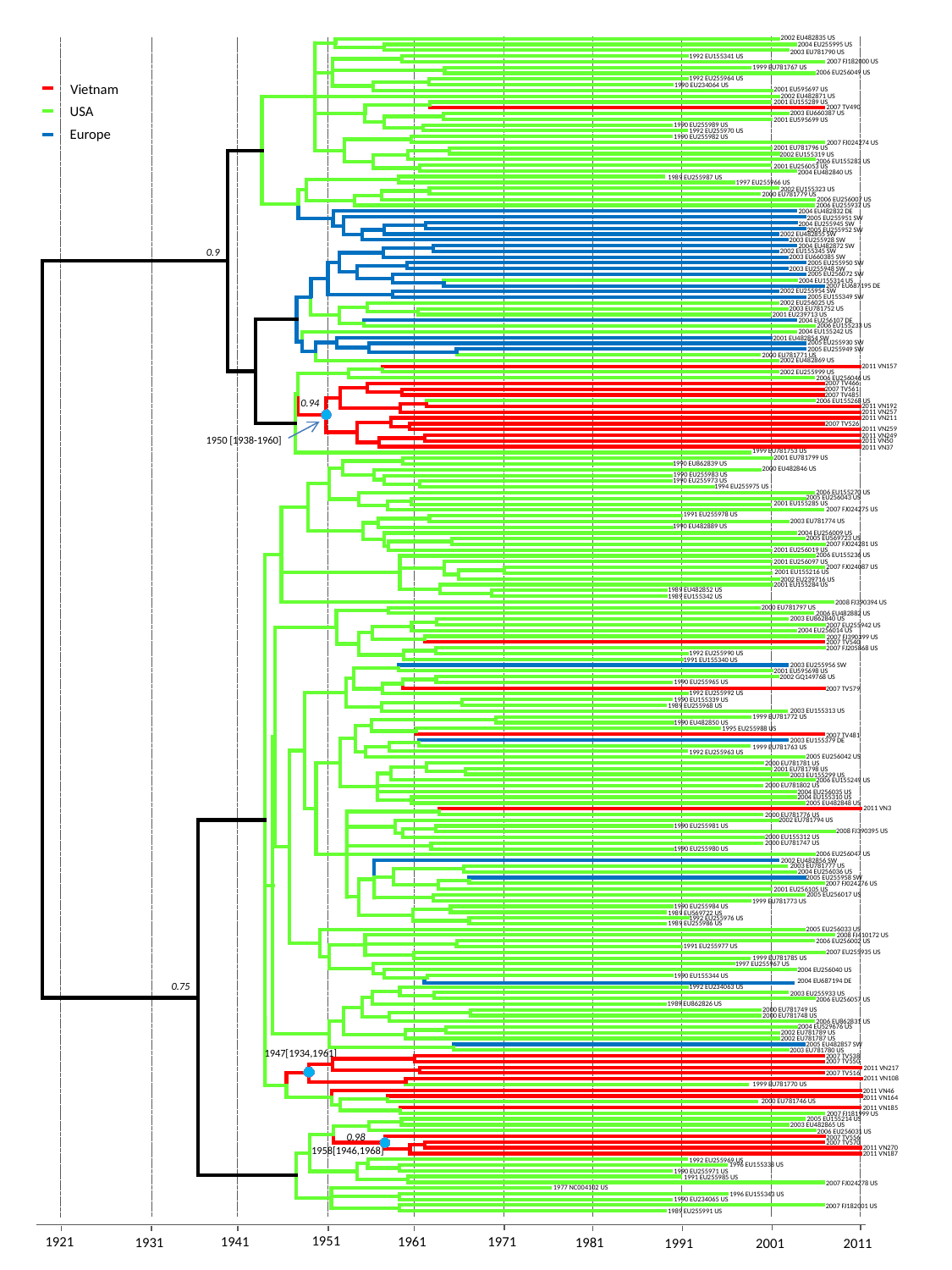

2002 EU482835 US
1951
1921
1941
1961
1971
1931
1981
1991
2011
2001

 2004 EU255995 US

 2003 EU781790 US

 1992 EU155341 US

 2007 FJ182000 US

 1999 EU781767 US

 2006 EU256049 US

 1992 EU255964 US
 Vietnam
USA
 Europe

 1990 EU234064 US

 2001 EU595697 US

 2002 EU482871 US

 2001 EU155289 US

 2007 TV490

 2003 EU660387 US

 2001 EU595699 US

 1990 EU255989 US

 1992 EU255970 US

 1990 EU255982 US

 2007 FJ024274 US

 2001 EU781796 US

 2002 EU155319 US

 2006 EU155283 US
 2001 EU256053 US

 2004 EU482840 US

 1989 EU255987 US

 1997 EU255966 US

 2002 EU155323 US

 2000 EU781779 US

 2006 EU256007 US

 2006 EU255937 US

 2004 EU482832 DE

 2005 EU255951 SW

 2004 EU255945 SW

 2005 EU255952 SW

 2002 EU482855 SW

 2003 EU255928 SW
0.9
 2004 EU482872 SW

 2002 EU155345 SW

 2003 EU660385 SW

 2005 EU255950 SW

 2003 EU255948 SW

 2005 EU256072 SW

 2004 EU155314 US

 2007 EU687195 DE

 2002 EU255954 SW

 2005 EU155349 SW

 2002 EU256025 US

 2003 EU781752 US

 2001 EU239713 US

 2004 EU256107 DE

 2006 EU155233 US

 2004 EU155242 US

 2001 EU482854 SW

 2005 EU255930 SW

 2005 EU255949 SW

 2000 EU781771 US

 2002 EU482869 US
 2011 VN157

 2002 EU255999 US

 2006 EU256046 US
 2007 TV466

 2007 TV561
 2007 TV485

0.94
 2006 EU155268 US
 2011 VN192
 2011 VN257
 2011 VN211
 2007 TV526

 2011 VN259
 2011 VN249
1950 [1938-1960]
 2011 VN50
 2011 VN37
 1999 EU781753 US
 2001 EU781799 US

 1990 EU862839 US

 2000 EU482846 US

 1990 EU255983 US

 1990 EU255973 US

 1994 EU255975 US

 2006 EU155270 US

 2005 EU256043 US

 2001 EU155285 US

 2007 FJ024275 US

 1991 EU255978 US

 2003 EU781774 US

 1990 EU482889 US

 2004 EU256009 US

 2005 EU569723 US

 2007 FJ024281 US

 2001 EU256019 US

 2006 EU155236 US

 2001 EU256097 US

 2007 FJ024087 US

 2001 EU155216 US

 2002 EU239716 US

 2001 EU155284 US

 1989 EU482852 US

 1989 EU155342 US

 2008 FJ390394 US
 2000 EU781797 US

 2006 EU482882 US

 2003 EU862840 US

 2007 EU255942 US

 2004 EU256014 US

 2007 FJ390399 US

 2007 TV540

 2007 FJ205868 US

 1992 EU255990 US

 1991 EU155340 US
 2003 EU255956 SW

 2001 EU595698 US

 2002 GQ149768 US

 1990 EU255965 US

 2007 TV579
 1992 EU255992 US

 1990 EU155339 US

 1989 EU255968 US

 2003 EU155313 US

 1999 EU781772 US

 1990 EU482850 US

 1995 EU255988 US

 2007 TV481

 2003 EU155379 DE

 1999 EU781763 US

 1992 EU255963 US

 2005 EU256042 US

 2000 EU781781 US

 2001 EU781798 US

 2003 EU155299 US

 2006 EU155249 US

 2000 EU781802 US

 2004 EU256035 US

 2004 EU155310 US

 2005 EU482848 US

 2011 VN3

 2000 EU781776 US

 2002 EU781794 US

 1990 EU255981 US

 2008 FJ390395 US

 2000 EU155312 US

 2000 EU781747 US

 1990 EU255980 US

 2006 EU256047 US

 2002 EU482856 SW

 2003 EU781777 US

 2004 EU256036 US

 2005 EU255958 SW

 2007 FJ024276 US

 2001 EU256105 US

 2005 EU256017 US

 1999 EU781773 US

 1990 EU255984 US

 1989 EU569722 US

 1992 EU255976 US

 1989 EU255986 US

 2005 EU256033 US

 2008 FJ410172 US

 2006 EU256002 US

 1991 EU255977 US

 2007 EU255935 US

 1999 EU781785 US

 1997 EU255967 US

 2004 EU256040 US

 1990 EU155344 US
0.75

 2004 EU687194 DE

 1992 EU234063 US

 2003 EU255933 US

 2006 EU256057 US

 1989 EU862826 US
 2000 EU781749 US

 2000 EU781748 US

 2006 EU862831 US

 2004 EU529676 US

 2002 EU781789 US

 2002 EU781787 US

 2005 EU482857 SW

 2003 EU781780 US
1947[1934,1961]

 2007 TV538

 2007 TV550
 2011 VN217
 2007 TV516
 2011 VN108
 1999 EU781770 US
 2011 VN46
 2011 VN164
 2000 EU781746 US
 2011 VN185
 2007 FJ181999 US
 2005 EU155214 US

 2003 EU482865 US

 2006 EU256031 US
0.98
 2007 TV556

 2007 TV570

 2011 VN270
1958[1946,1968]

 2011 VN187

 1992 EU255969 US

 1996 EU155338 US

 1990 EU255971 US

 1991 EU255985 US

 2007 FJ024278 US

 1977 NC004102 US

 1996 EU155343 US

 1990 EU234065 US

 2007 FJ182001 US

 1989 EU255991 US